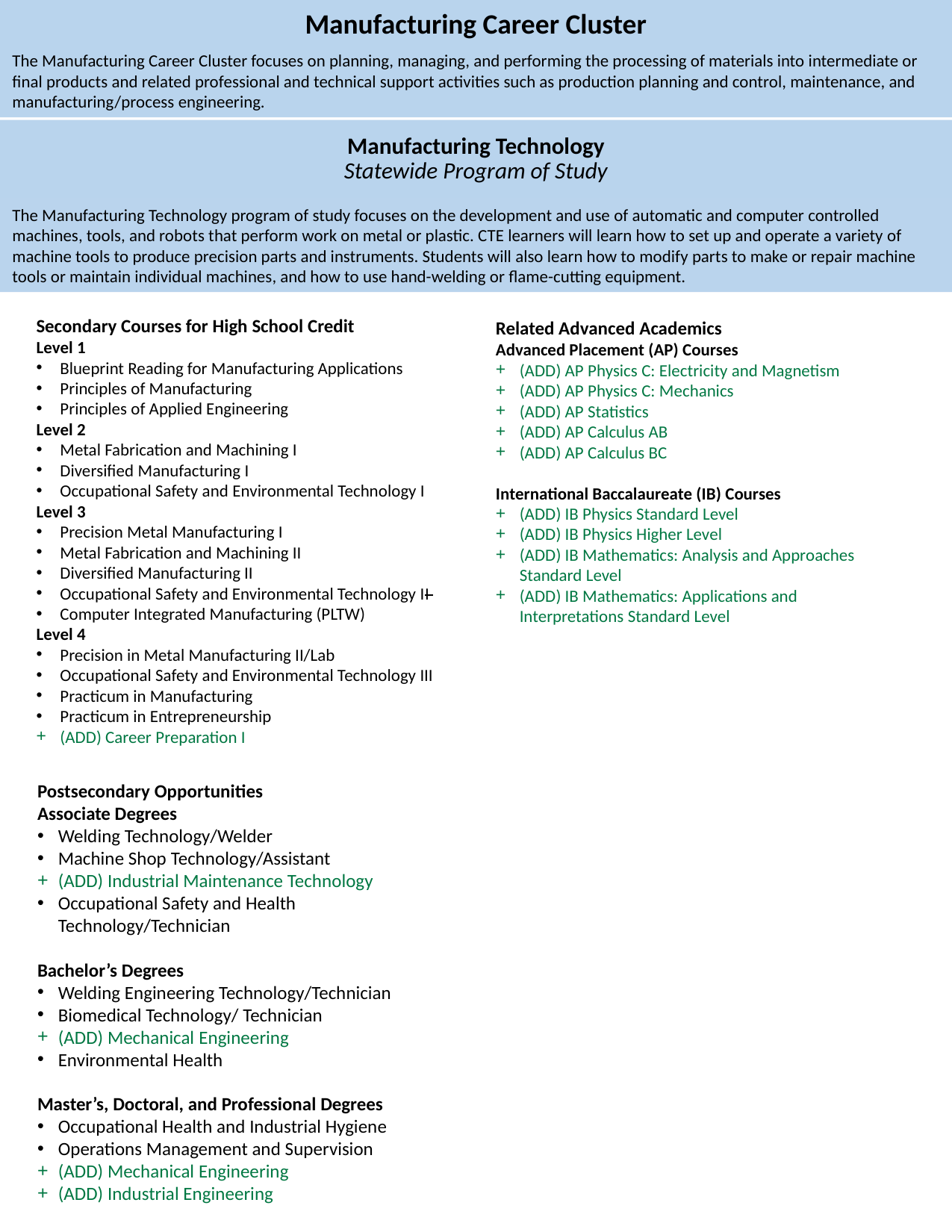

Manufacturing Career Cluster
The Manufacturing Career Cluster focuses on planning, managing, and performing the processing of materials into intermediate or final products and related professional and technical support activities such as production planning and control, maintenance, and manufacturing/process engineering.
Manufacturing Technology
Statewide Program of Study
The Manufacturing Technology program of study focuses on the development and use of automatic and computer controlled machines, tools, and robots that perform work on metal or plastic. CTE learners will learn how to set up and operate a variety of machine tools to produce precision parts and instruments. Students will also learn how to modify parts to make or repair machine tools or maintain individual machines, and how to use hand-welding or flame-cutting equipment.
Secondary Courses for High School Credit
Level 1​
Blueprint Reading for Manufacturing Applications ​
Principles of Manufacturing ​
Principles of Applied Engineering​
Level 2​
Metal Fabrication and Machining I ​
Diversified Manufacturing I ​
Occupational Safety and Environmental Technology I​
Level 3​
Precision Metal Manufacturing I ​
Metal Fabrication and Machining II ​
Diversified Manufacturing II ​
Occupational Safety and Environmental Technology II ​
Computer Integrated Manufacturing (PLTW) ​
Level 4​
Precision in Metal Manufacturing II/Lab ​
Occupational Safety and Environmental Technology III ​
Practicum in Manufacturing ​
Practicum in Entrepreneurship​
(ADD) Career Preparation I​
Related Advanced Academics
Advanced Placement (AP) Courses
(ADD) AP Physics C: Electricity and Magnetism​
(ADD) AP Physics C: Mechanics​
(ADD) AP Statistics ​
(ADD) AP Calculus AB​
(ADD) AP Calculus BC

International Baccalaureate (IB) Courses
(ADD) IB Physics Standard Level​
(ADD) IB Physics Higher Level​
(ADD) IB Mathematics: Analysis and Approaches Standard Level ​
(ADD) IB Mathematics: Applications and Interpretations Standard Level
Postsecondary Opportunities
Associate Degrees​
Welding Technology/Welder​
Machine Shop Technology/Assistant​
(ADD) Industrial Maintenance Technology​
Occupational Safety and Health Technology/Technician ​
​
Bachelor’s Degrees​
Welding Engineering Technology/Technician​
Biomedical Technology/ Technician​
(ADD) Mechanical Engineering​
Environmental Health​
​
Master’s, Doctoral, and Professional Degrees​
Occupational Health and Industrial Hygiene​
Operations Management and Supervision​
(ADD) Mechanical Engineering​
(ADD) Industrial Engineering ​